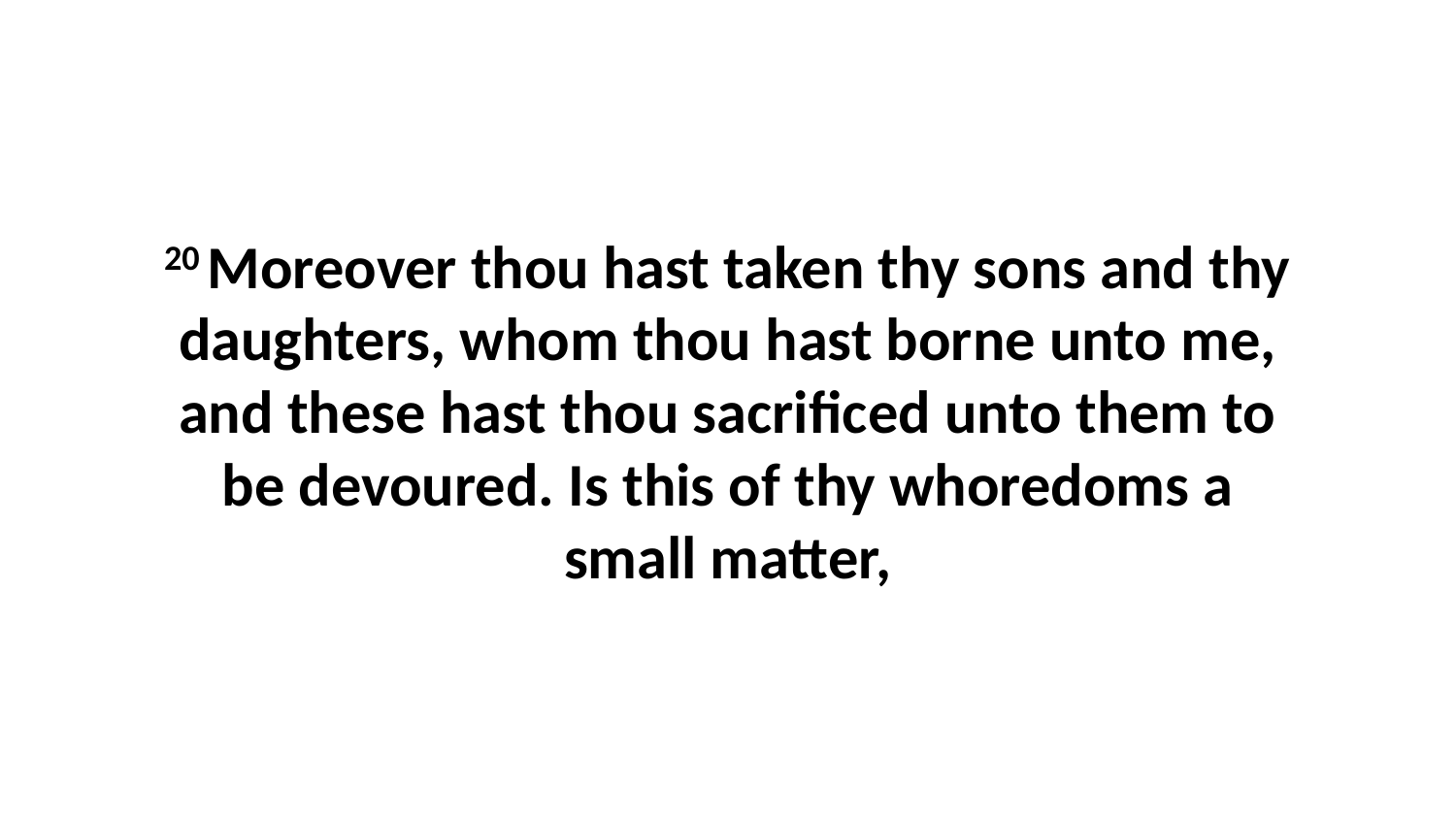

20 Moreover thou hast taken thy sons and thy daughters, whom thou hast borne unto me, and these hast thou sacrificed unto them to be devoured. Is this of thy whoredoms a small matter,